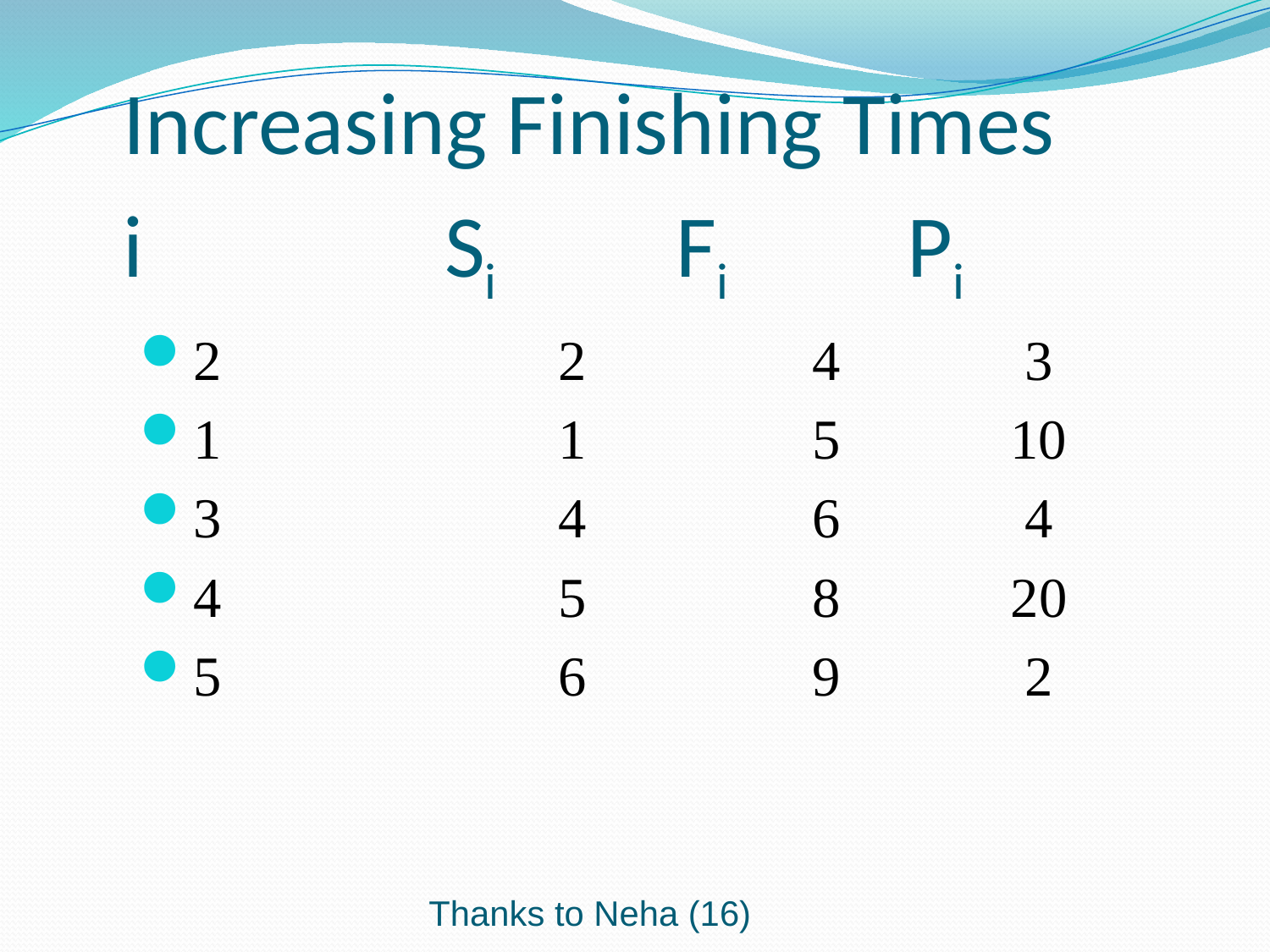

Increasing Finishing Times
# i			Si         Fi         Pi
2			2		4	      3
1			1		5	     10
3			4		6	      4
4			5		8            20
5			6		9	      2

      Thanks to Neha (16)